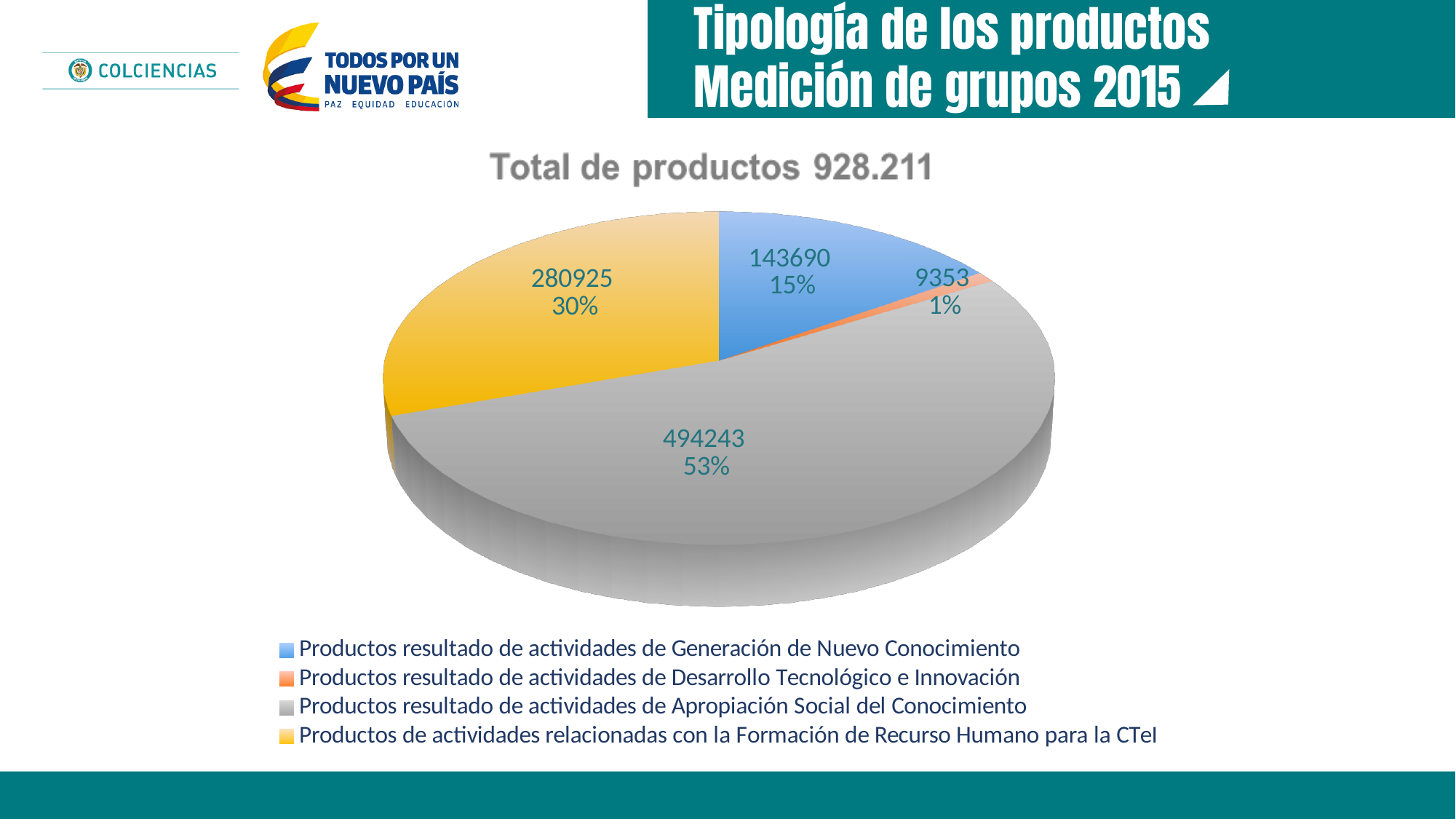

Tipología de los productos
Medición de grupos 2015

[unsupported chart]